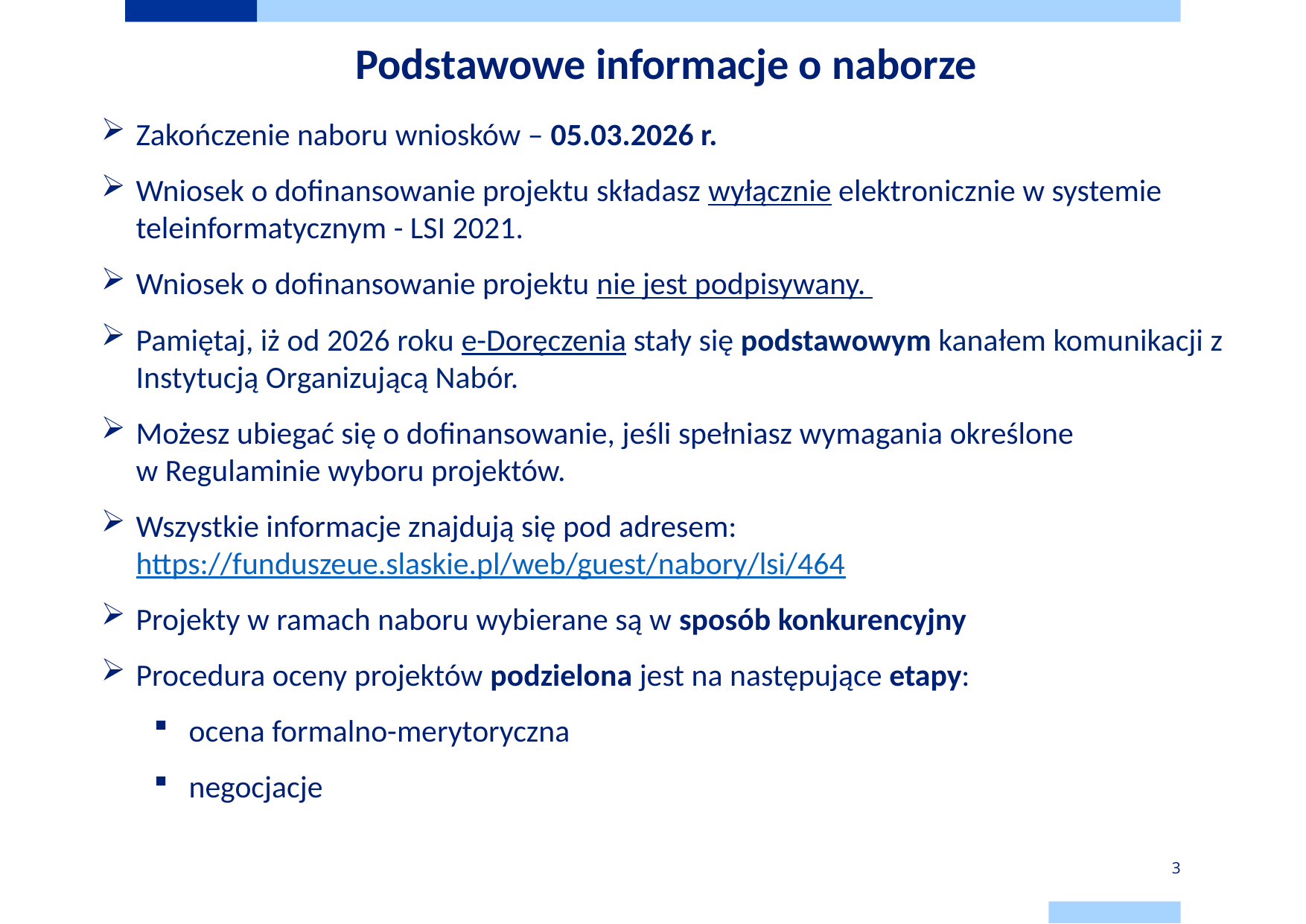

# Podstawowe informacje o naborze
Zakończenie naboru wniosków – 05.03.2026 r.
Wniosek o dofinansowanie projektu składasz wyłącznie elektronicznie w systemie teleinformatycznym - LSI 2021.
Wniosek o dofinansowanie projektu nie jest podpisywany.
Pamiętaj, iż od 2026 roku e-Doręczenia stały się podstawowym kanałem komunikacji z Instytucją Organizującą Nabór.
Możesz ubiegać się o dofinansowanie, jeśli spełniasz wymagania określone
w Regulaminie wyboru projektów.
Wszystkie informacje znajdują się pod adresem: https://funduszeue.slaskie.pl/web/guest/nabory/lsi/464
Projekty w ramach naboru wybierane są w sposób konkurencyjny
Procedura oceny projektów podzielona jest na następujące etapy:
ocena formalno-merytoryczna
negocjacje
3